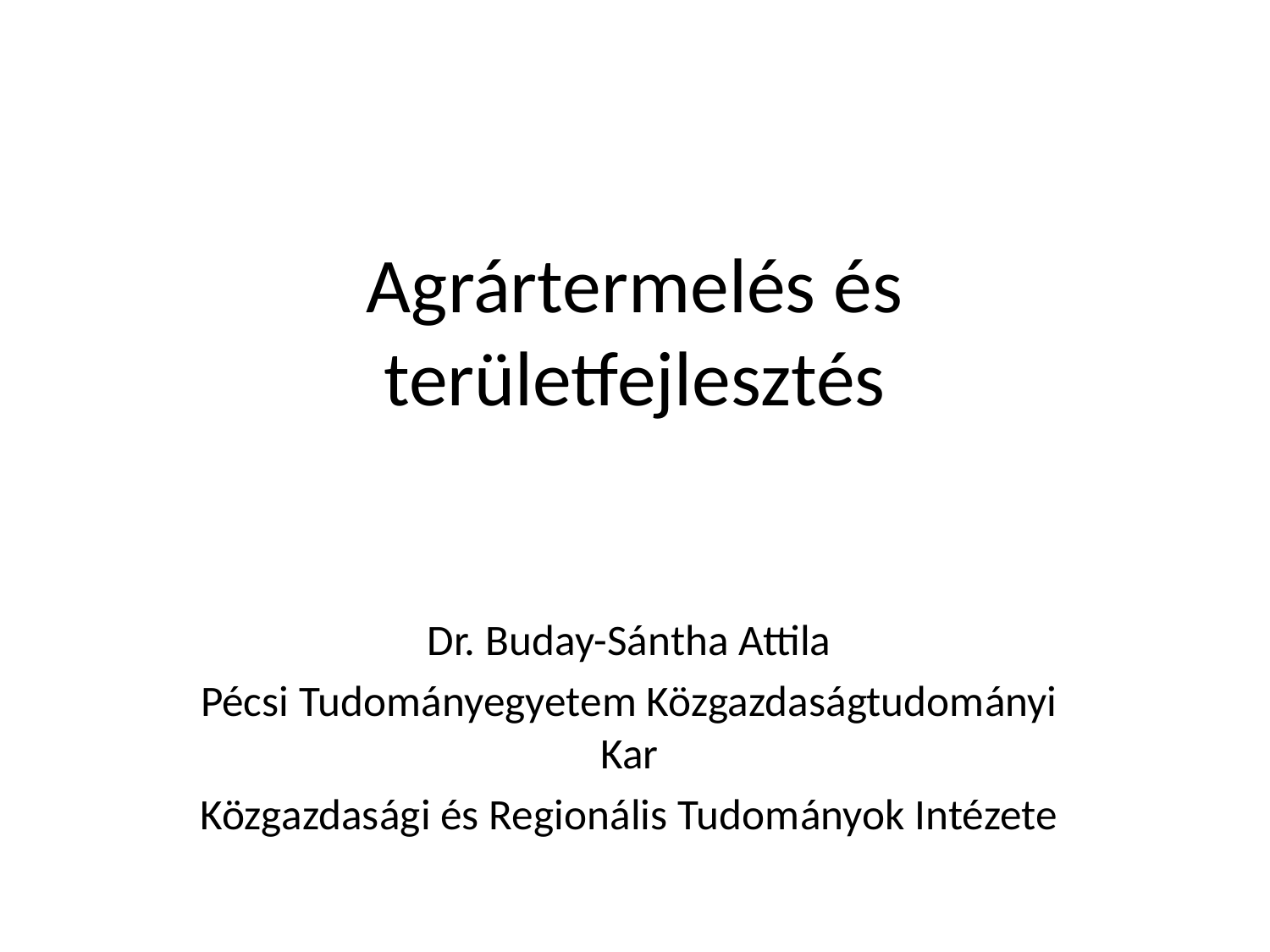

# Agrártermelés és területfejlesztés
Dr. Buday-Sántha Attila
Pécsi Tudományegyetem Közgazdaságtudományi Kar
Közgazdasági és Regionális Tudományok Intézete